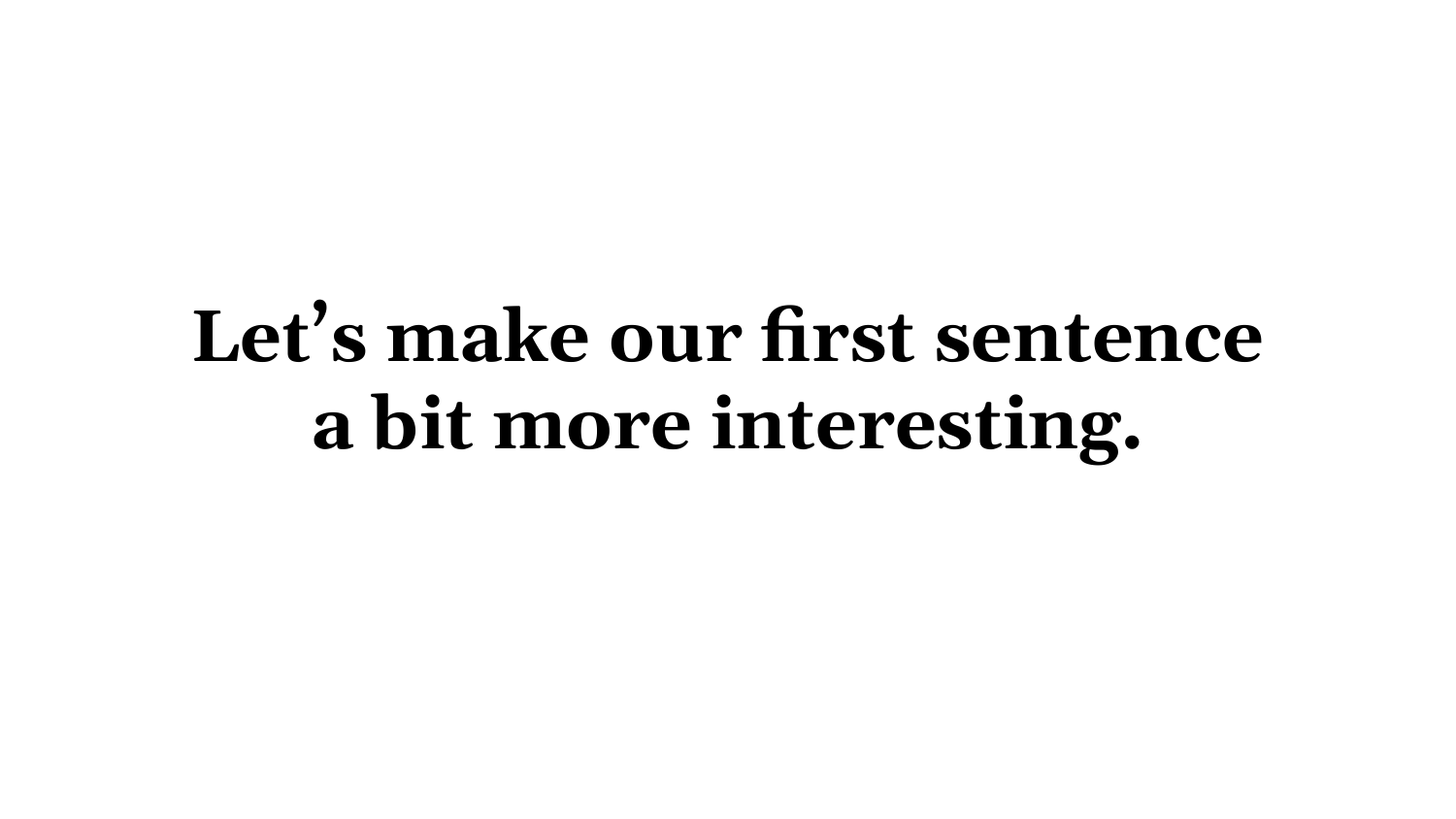

# Let’s make our first sentence
a bit more interesting.